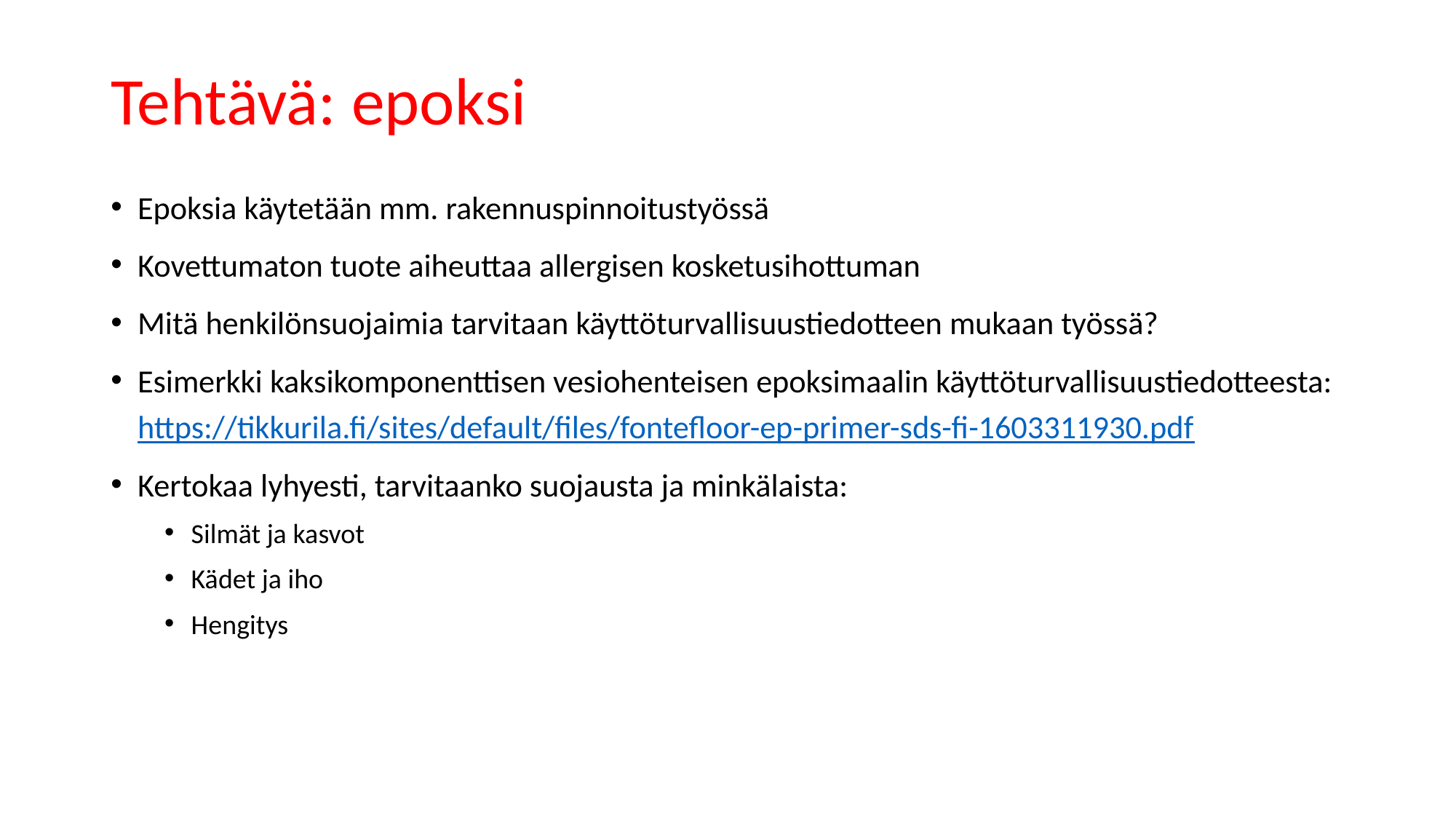

# Tehtävä: epoksi
Epoksia käytetään mm. rakennuspinnoitustyössä
Kovettumaton tuote aiheuttaa allergisen kosketusihottuman
Mitä henkilönsuojaimia tarvitaan käyttöturvallisuustiedotteen mukaan työssä?
Esimerkki kaksikomponenttisen vesiohenteisen epoksimaalin käyttöturvallisuustiedotteesta: https://tikkurila.fi/sites/default/files/fontefloor-ep-primer-sds-fi-1603311930.pdf
Kertokaa lyhyesti, tarvitaanko suojausta ja minkälaista:
Silmät ja kasvot
Kädet ja iho
Hengitys